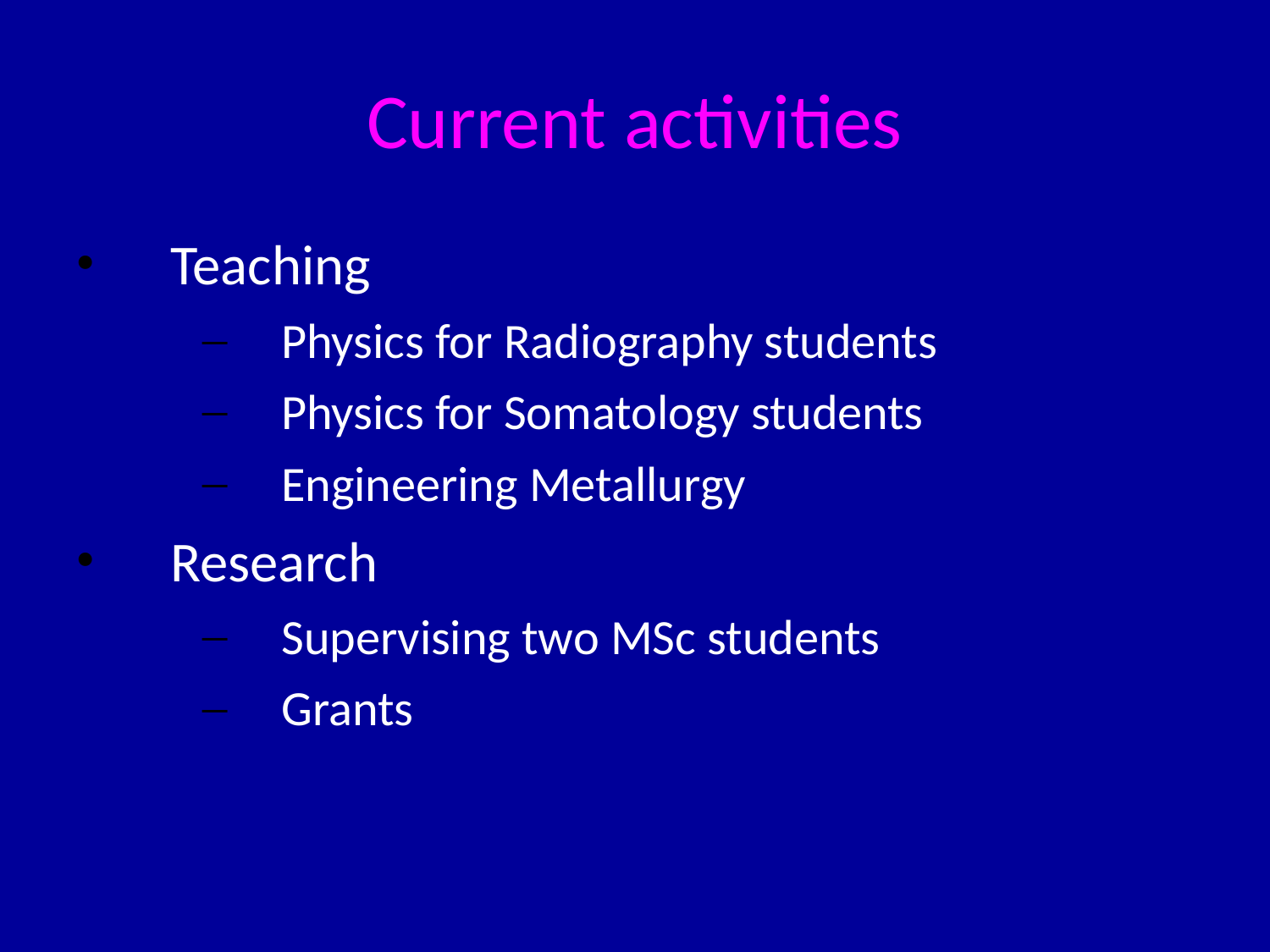

# Current activities
Teaching
Physics for Radiography students
Physics for Somatology students
Engineering Metallurgy
Research
Supervising two MSc students
Grants